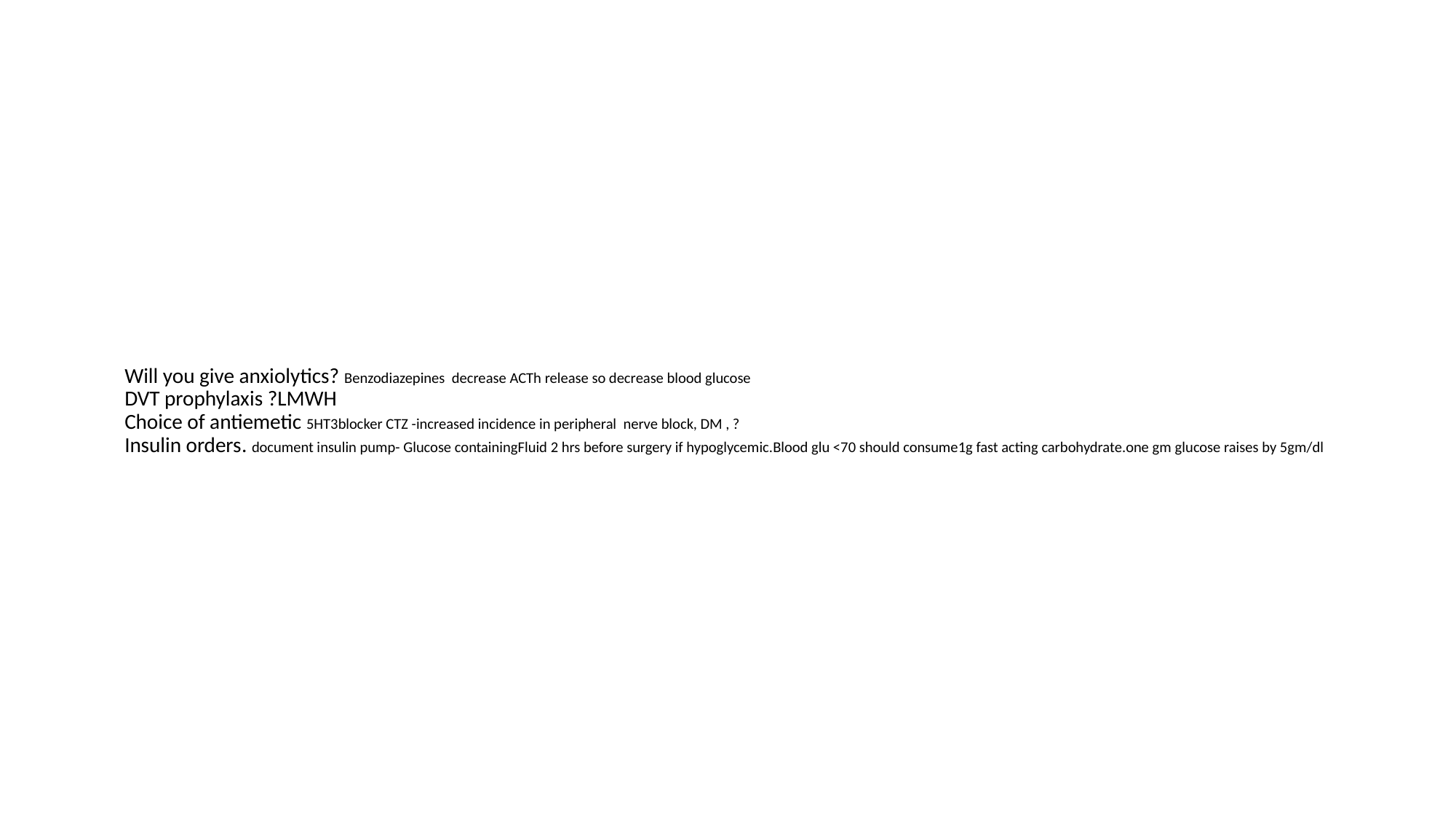

# Will you give anxiolytics? Benzodiazepines  decrease ACTh release so decrease blood glucose DVT prophylaxis ?LMWH Choice of antiemetic 5HT3blocker CTZ -increased incidence in peripheral  nerve block, DM , ? Insulin orders. document insulin pump- Glucose containingFluid 2 hrs before surgery if hypoglycemic.Blood glu <70 should consume1g fast acting carbohydrate.one gm glucose raises by 5gm/dl